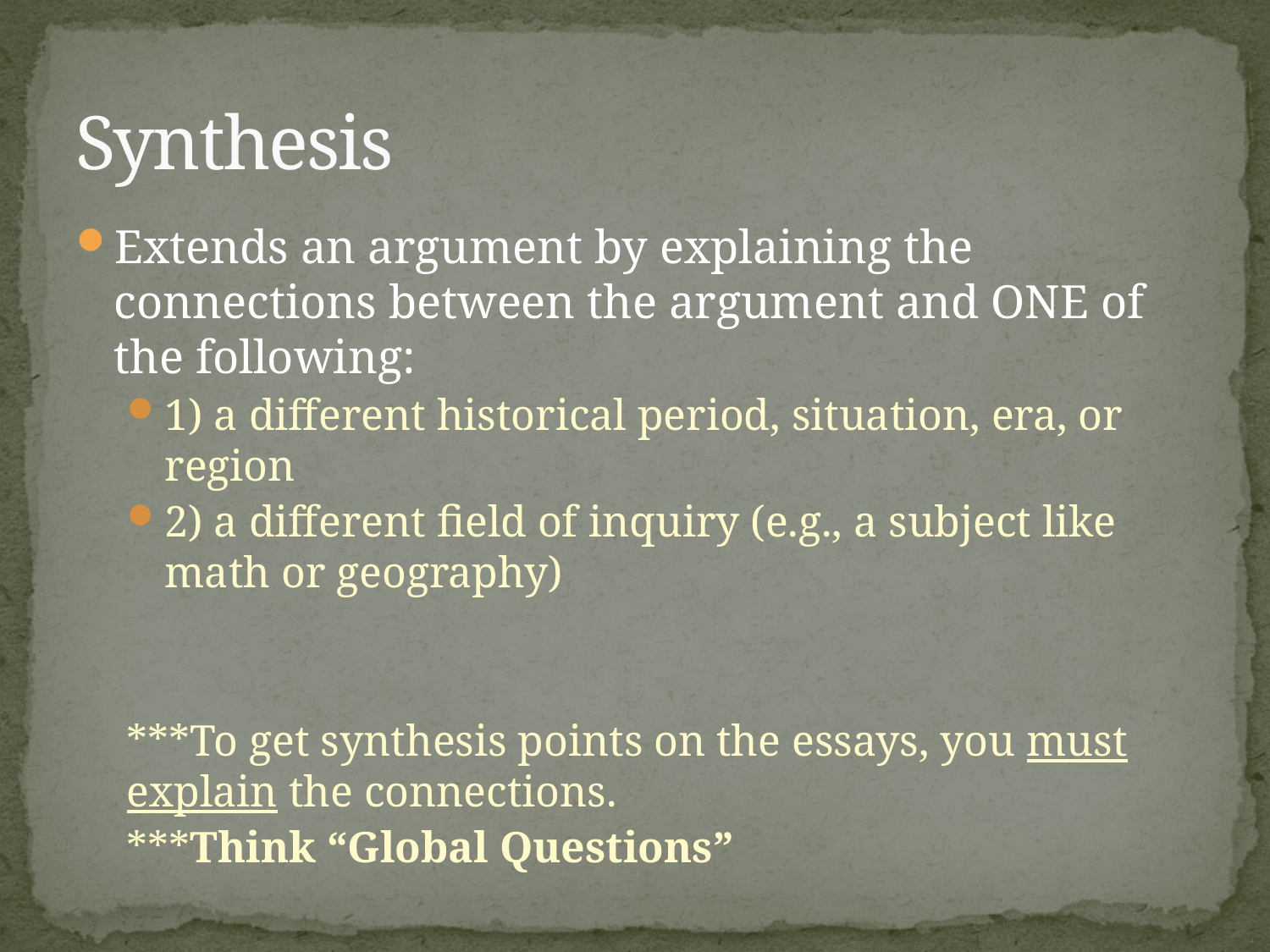

# Synthesis
Extends an argument by explaining the connections between the argument and ONE of the following:
1) a different historical period, situation, era, or region
2) a different field of inquiry (e.g., a subject like math or geography)

***To get synthesis points on the essays, you must explain the connections.
***Think “Global Questions”